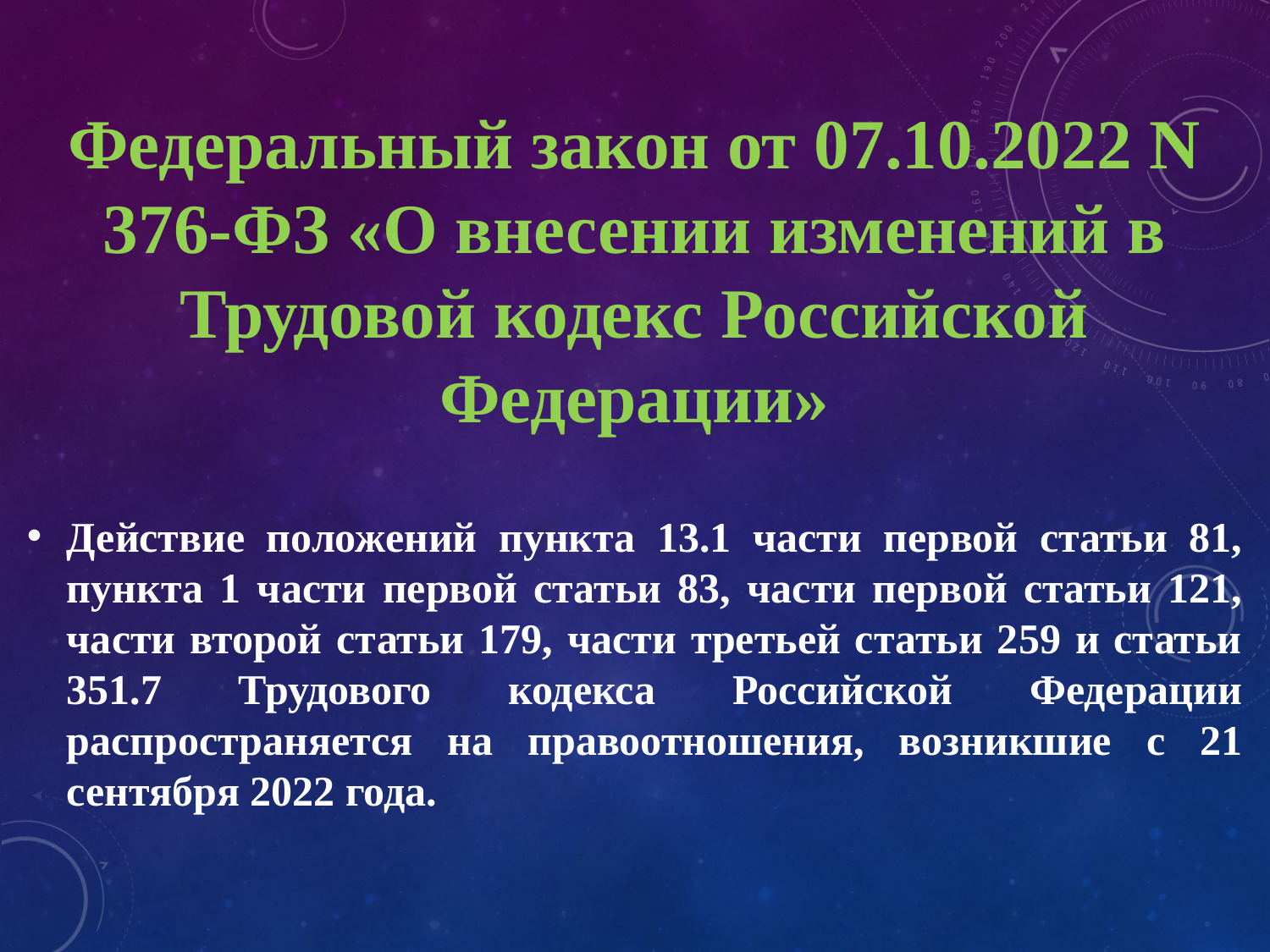

Федеральный закон от 07.10.2022 N 376-ФЗ «О внесении изменений в Трудовой кодекс Российской Федерации»

Действие положений пункта 13.1 части первой статьи 81, пункта 1 части первой статьи 83, части первой статьи 121, части второй статьи 179, части третьей статьи 259 и статьи 351.7 Трудового кодекса Российской Федерации распространяется на правоотношения, возникшие с 21 сентября 2022 года.